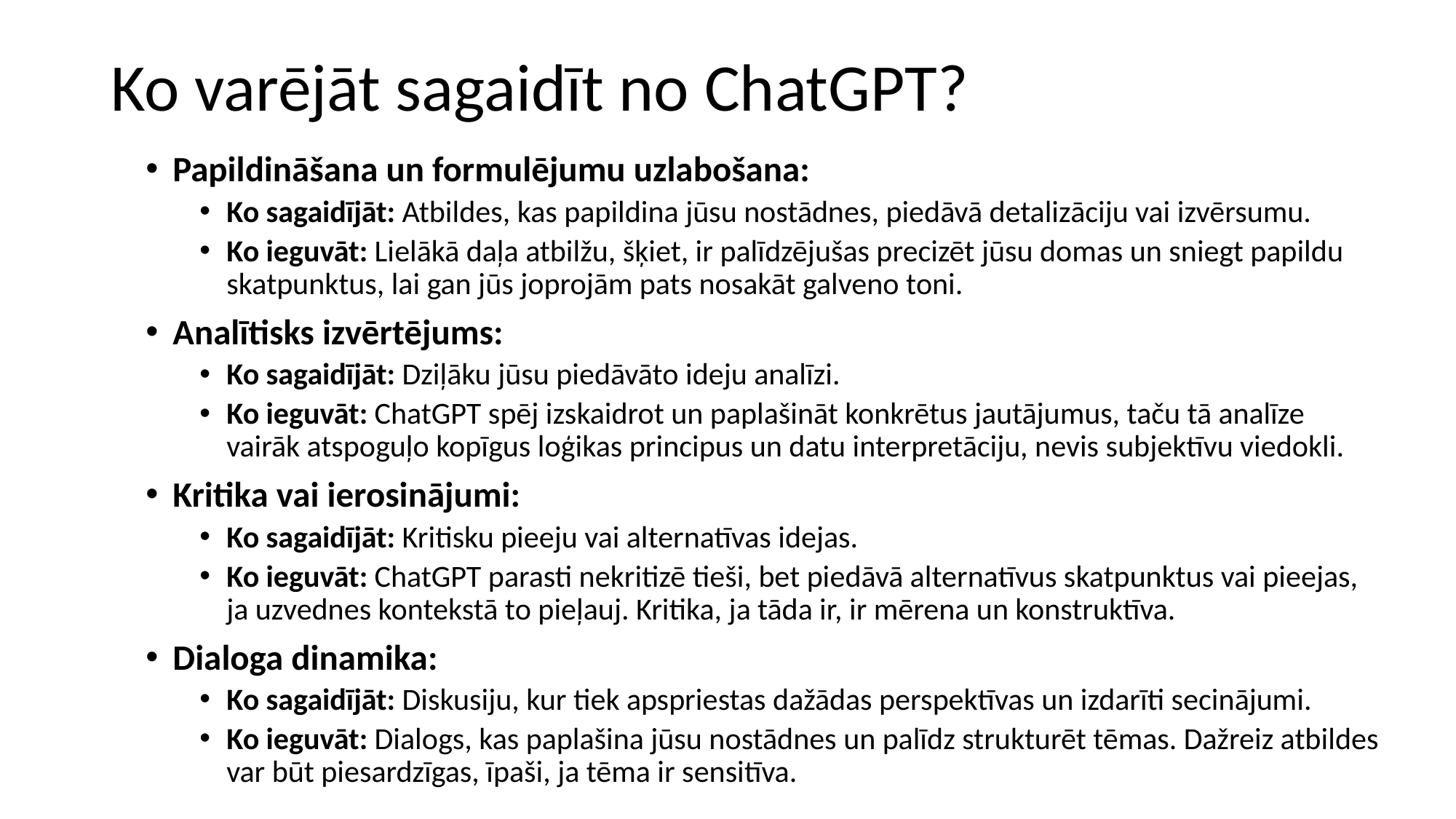

# Ko varējāt sagaidīt no ChatGPT?
Papildināšana un formulējumu uzlabošana:
Ko sagaidījāt: Atbildes, kas papildina jūsu nostādnes, piedāvā detalizāciju vai izvērsumu.
Ko ieguvāt: Lielākā daļa atbilžu, šķiet, ir palīdzējušas precizēt jūsu domas un sniegt papildu skatpunktus, lai gan jūs joprojām pats nosakāt galveno toni.
Analītisks izvērtējums:
Ko sagaidījāt: Dziļāku jūsu piedāvāto ideju analīzi.
Ko ieguvāt: ChatGPT spēj izskaidrot un paplašināt konkrētus jautājumus, taču tā analīze vairāk atspoguļo kopīgus loģikas principus un datu interpretāciju, nevis subjektīvu viedokli.
Kritika vai ierosinājumi:
Ko sagaidījāt: Kritisku pieeju vai alternatīvas idejas.
Ko ieguvāt: ChatGPT parasti nekritizē tieši, bet piedāvā alternatīvus skatpunktus vai pieejas, ja uzvednes kontekstā to pieļauj. Kritika, ja tāda ir, ir mērena un konstruktīva.
Dialoga dinamika:
Ko sagaidījāt: Diskusiju, kur tiek apspriestas dažādas perspektīvas un izdarīti secinājumi.
Ko ieguvāt: Dialogs, kas paplašina jūsu nostādnes un palīdz strukturēt tēmas. Dažreiz atbildes var būt piesardzīgas, īpaši, ja tēma ir sensitīva.